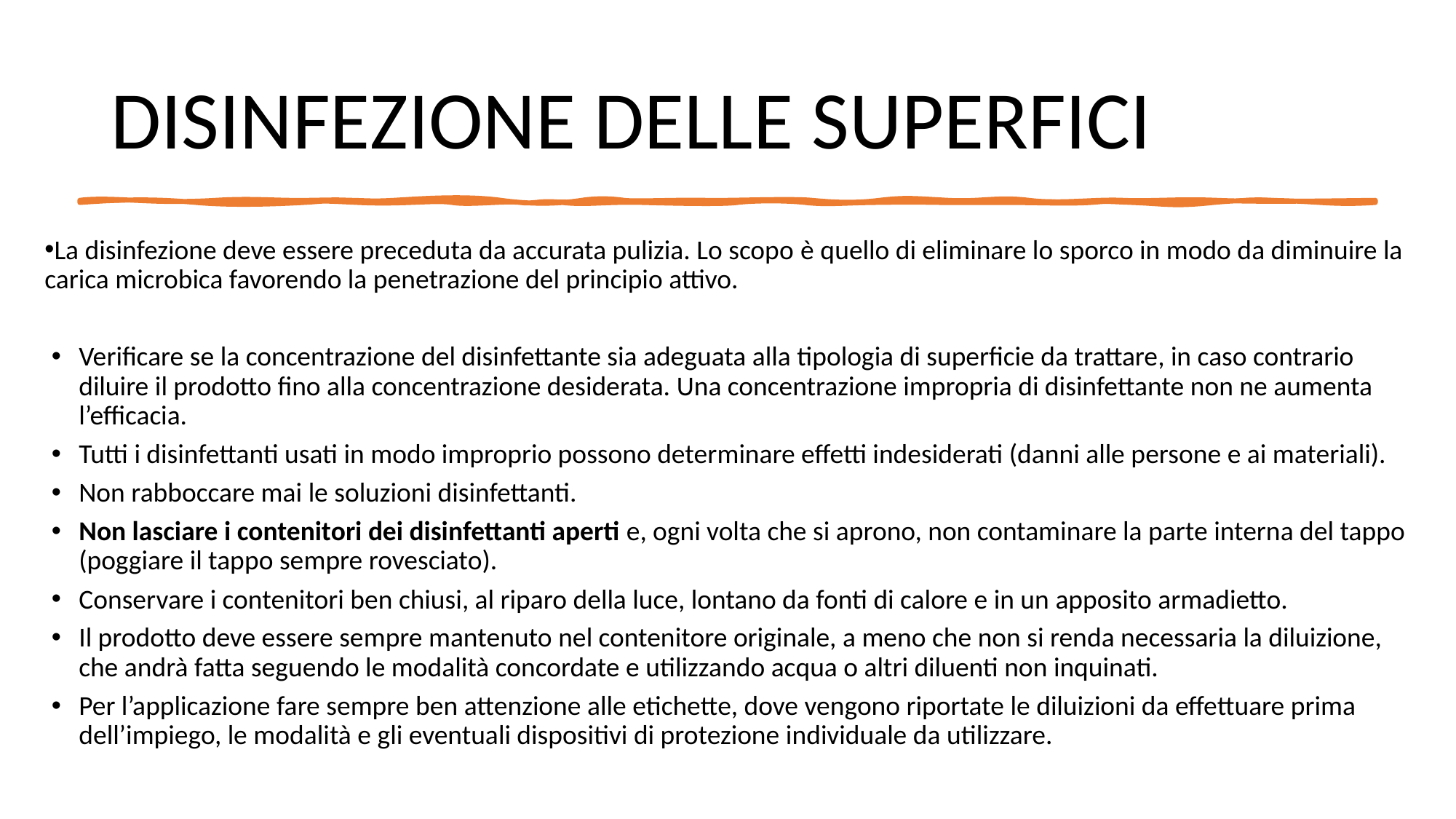

DISINFEZIONE DELLE SUPERFICI

La disinfezione deve essere preceduta da accurata pulizia. Lo scopo è quello di eliminare lo sporco in modo da diminuire la carica microbica favorendo la penetrazione del principio attivo.

Verificare se la concentrazione del disinfettante sia adeguata alla tipologia di superficie da trattare, in caso contrario diluire il prodotto fino alla concentrazione desiderata. Una concentrazione impropria di disinfettante non ne aumenta l’efficacia.
Tutti i disinfettanti usati in modo improprio possono determinare effetti indesiderati (danni alle persone e ai materiali).
Non rabboccare mai le soluzioni disinfettanti.
Non lasciare i contenitori dei disinfettanti aperti e, ogni volta che si aprono, non contaminare la parte interna del tappo (poggiare il tappo sempre rovesciato).
Conservare i contenitori ben chiusi, al riparo della luce, lontano da fonti di calore e in un apposito armadietto.
Il prodotto deve essere sempre mantenuto nel contenitore originale, a meno che non si renda necessaria la diluizione, che andrà fatta seguendo le modalità concordate e utilizzando acqua o altri diluenti non inquinati.
Per l’applicazione fare sempre ben attenzione alle etichette, dove vengono riportate le diluizioni da effettuare prima dell’impiego, le modalità e gli eventuali dispositivi di protezione individuale da utilizzare.